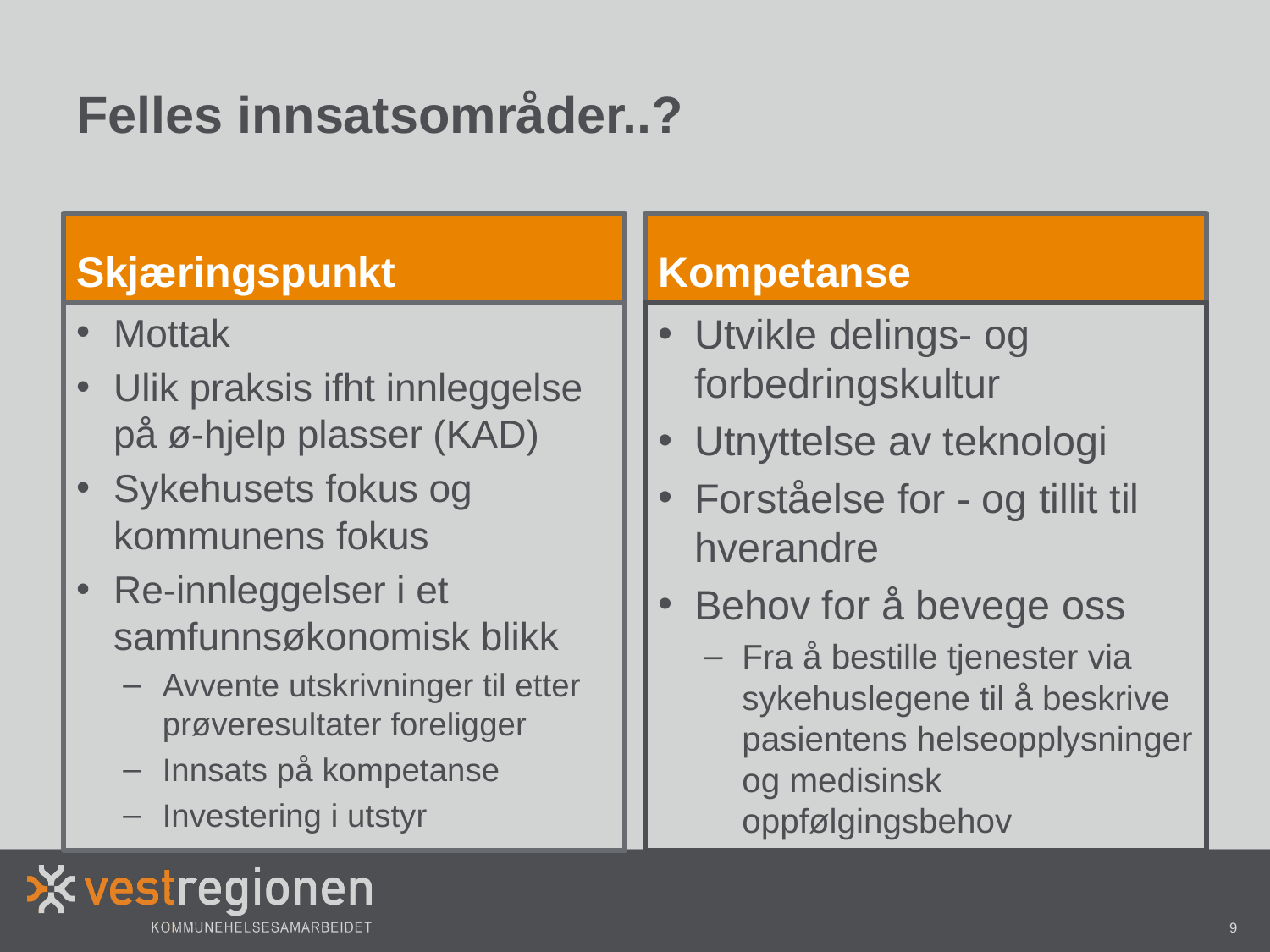

# Felles innsatsområder..?
Skjæringspunkt
Kompetanse
Mottak
Ulik praksis ifht innleggelse på ø-hjelp plasser (KAD)
Sykehusets fokus og kommunens fokus
Re-innleggelser i et samfunnsøkonomisk blikk
Avvente utskrivninger til etter prøveresultater foreligger
Innsats på kompetanse
Investering i utstyr
Utvikle delings- og forbedringskultur
Utnyttelse av teknologi
Forståelse for - og tillit til hverandre
Behov for å bevege oss
Fra å bestille tjenester via sykehuslegene til å beskrive pasientens helseopplysninger og medisinsk oppfølgingsbehov